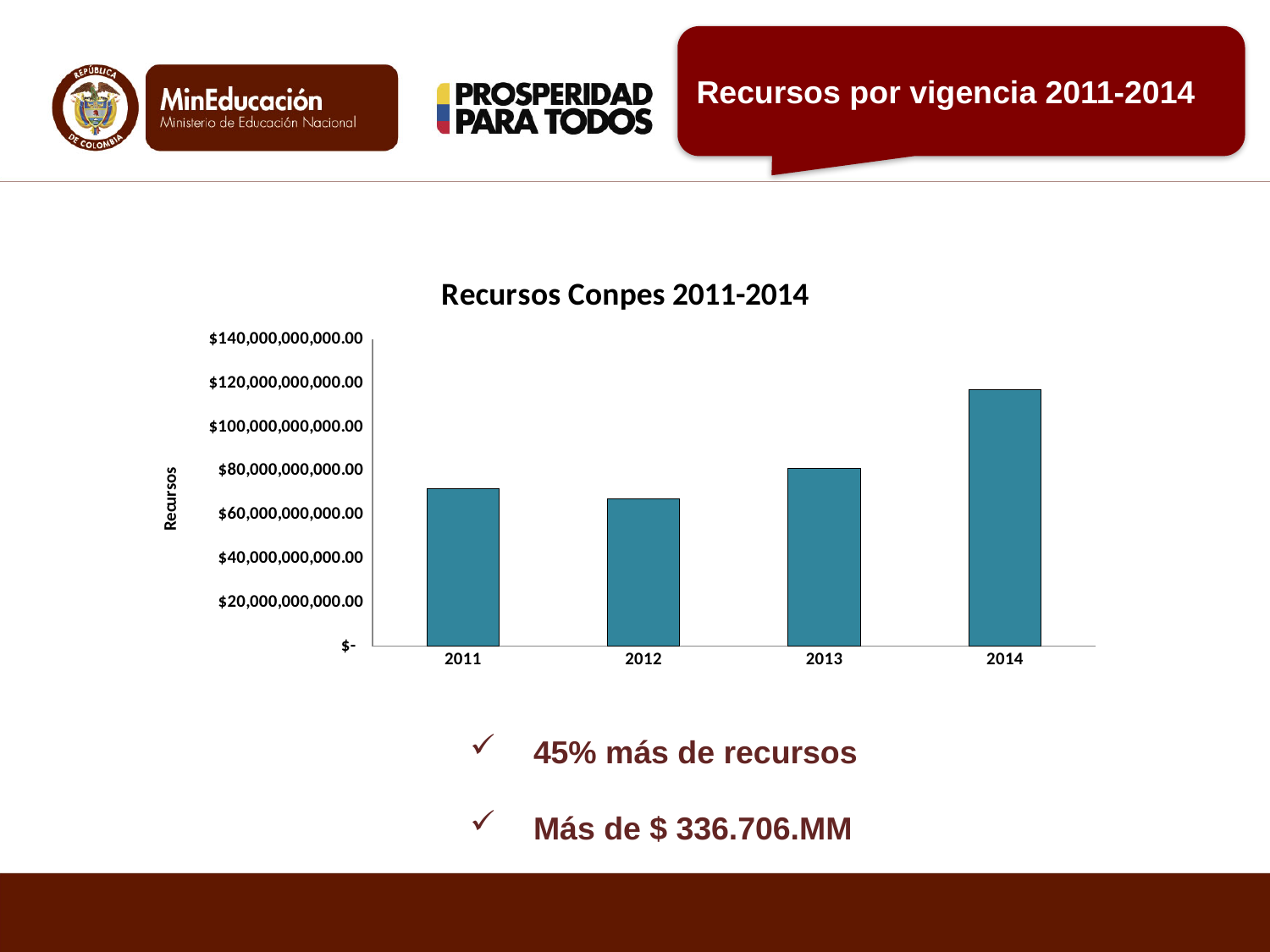

Recursos por vigencia 2011-2014

### Chart: Recursos Conpes 2011-2014

| Category | Conpes |
|---|---|
| 2011 | 71750000000.0 |
| 2012 | 67047579357.0 |
| 2013 | 80843616532.0 |
| 2014 | 117065008723.0 |
45% más de recursos

Más de $ 336.706.MM